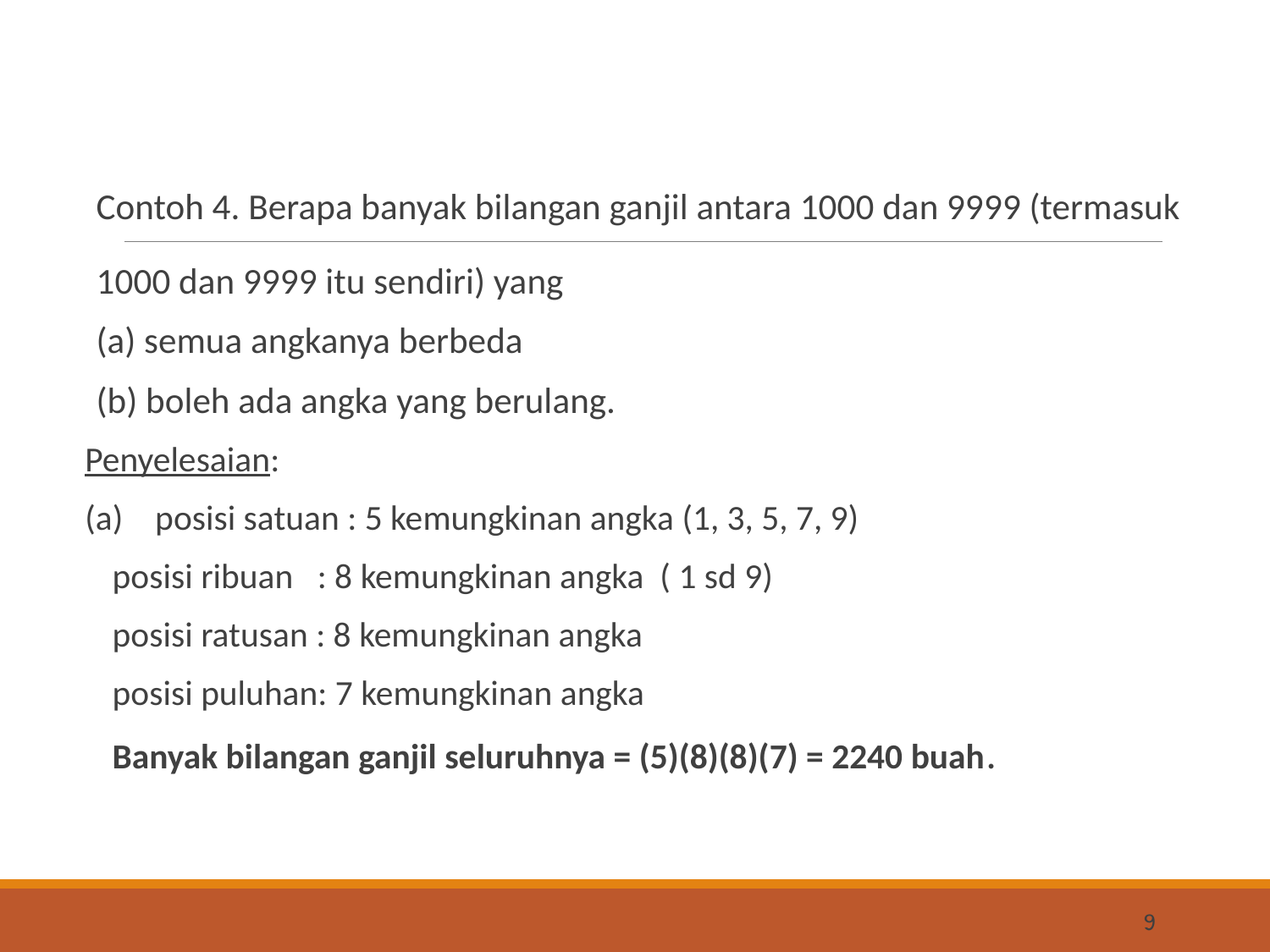

Contoh 4. Berapa banyak bilangan ganjil antara 1000 dan 9999 (termasuk 1000 dan 9999 itu sendiri) yang
	(a) semua angkanya berbeda
	(b) boleh ada angka yang berulang.
Penyelesaian:
(a)    posisi satuan : 5 kemungkinan angka (1, 3, 5, 7, 9)
	  posisi ribuan   : 8 kemungkinan angka  ( 1 sd 9)
	  posisi ratusan : 8 kemungkinan angka
	  posisi puluhan: 7 kemungkinan angka
	  Banyak bilangan ganjil seluruhnya = (5)(8)(8)(7) = 2240 buah.

9